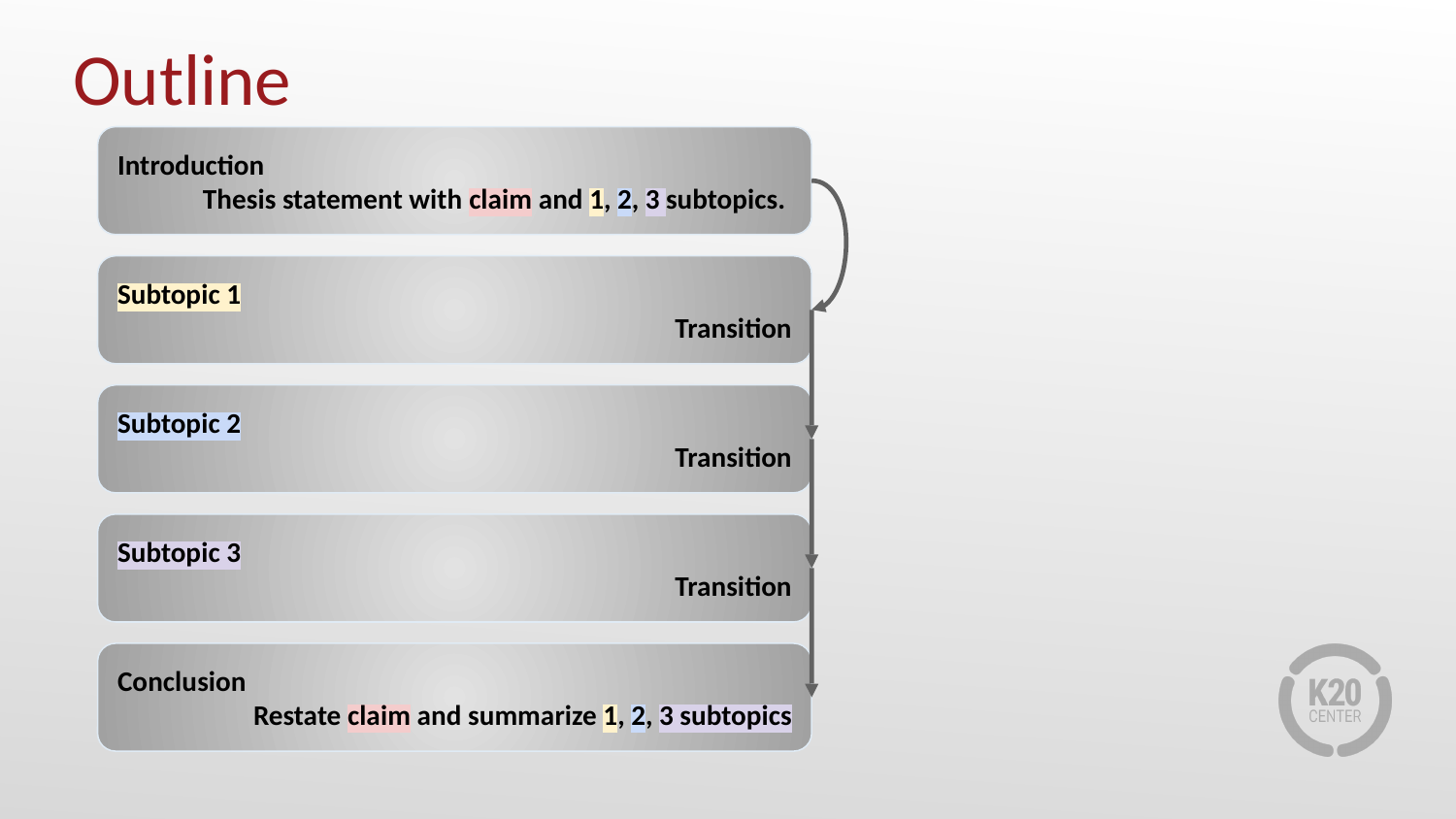

Outline
Introduction
Thesis statement with claim and 1, 2, 3 subtopics.
Subtopic 1
Transition
Subtopic 2
Transition
Subtopic 3
Transition
Conclusion
Restate claim and summarize 1, 2, 3 subtopics